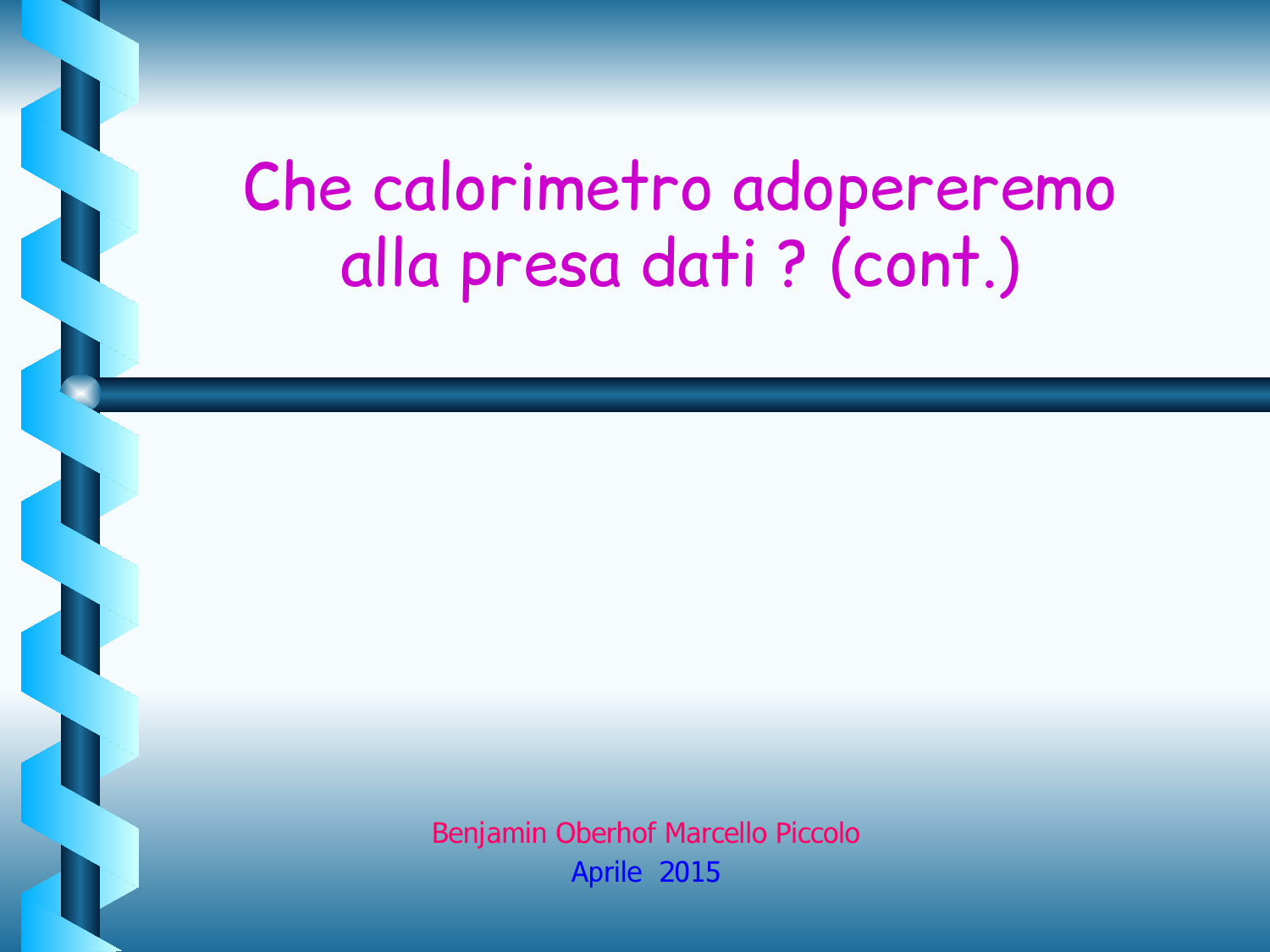

# Che calorimetro adopereremo alla presa dati ? (cont.)

 Benjamin Oberhof Marcello Piccolo
 Aprile  2015